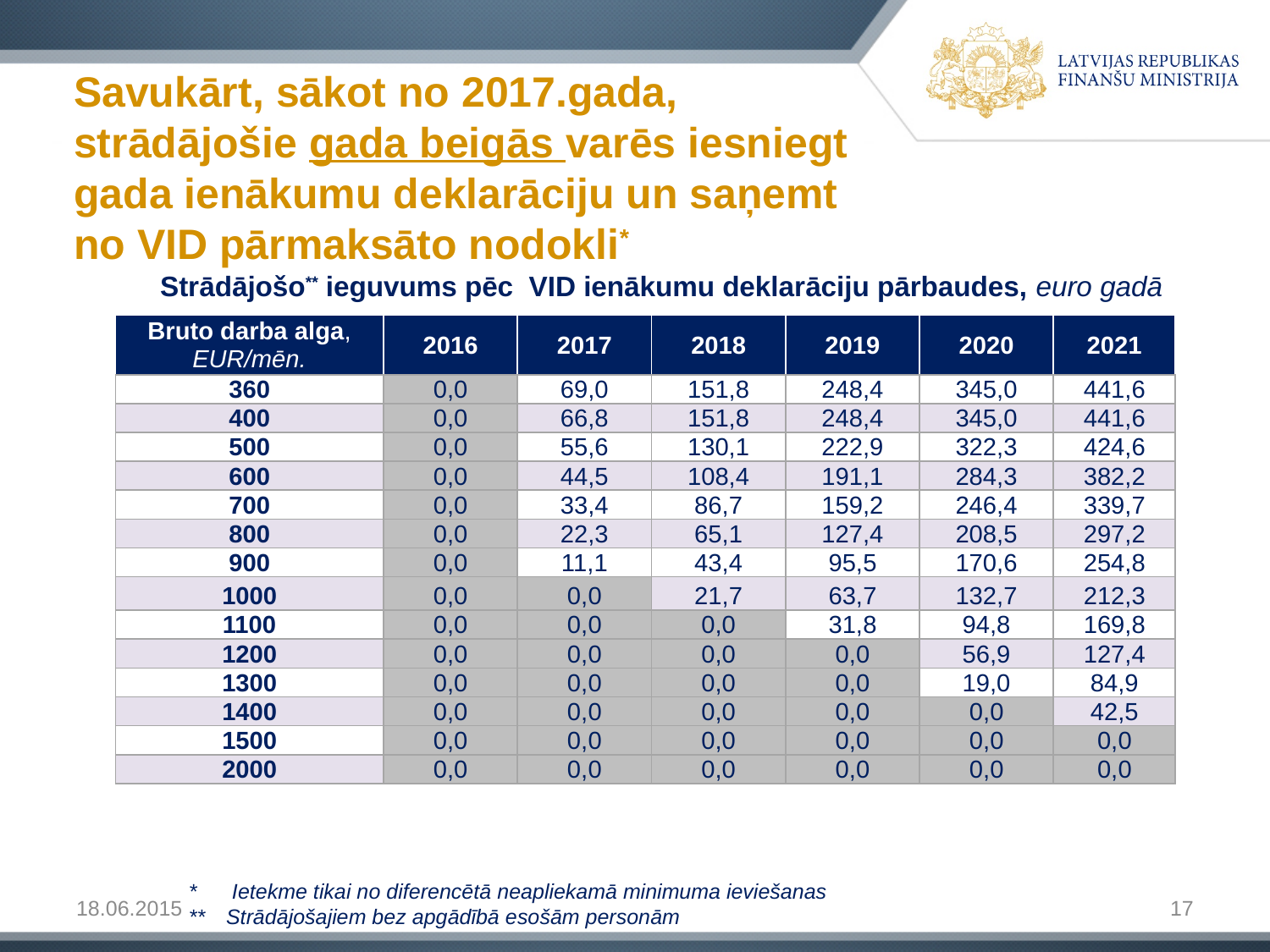

# Savukārt, sākot no 2017.gada, strādājošie gada beigās varēs iesniegt gada ienākumu deklarāciju un saņemt no VID pārmaksāto nodokli*
Strādājošo** ieguvums pēc  VID ienākumu deklarāciju pārbaudes, euro gadā
| Bruto darba alga, EUR/mēn. | 2016 | 2017 | 2018 | 2019 | 2020 | 2021 |
| --- | --- | --- | --- | --- | --- | --- |
| 360 | 0,0 | 69,0 | 151,8 | 248,4 | 345,0 | 441,6 |
| 400 | 0,0 | 66,8 | 151,8 | 248,4 | 345,0 | 441,6 |
| 500 | 0,0 | 55,6 | 130,1 | 222,9 | 322,3 | 424,6 |
| 600 | 0,0 | 44,5 | 108,4 | 191,1 | 284,3 | 382,2 |
| 700 | 0,0 | 33,4 | 86,7 | 159,2 | 246,4 | 339,7 |
| 800 | 0,0 | 22,3 | 65,1 | 127,4 | 208,5 | 297,2 |
| 900 | 0,0 | 11,1 | 43,4 | 95,5 | 170,6 | 254,8 |
| 1000 | 0,0 | 0,0 | 21,7 | 63,7 | 132,7 | 212,3 |
| 1100 | 0,0 | 0,0 | 0,0 | 31,8 | 94,8 | 169,8 |
| 1200 | 0,0 | 0,0 | 0,0 | 0,0 | 56,9 | 127,4 |
| 1300 | 0,0 | 0,0 | 0,0 | 0,0 | 19,0 | 84,9 |
| 1400 | 0,0 | 0,0 | 0,0 | 0,0 | 0,0 | 42,5 |
| 1500 | 0,0 | 0,0 | 0,0 | 0,0 | 0,0 | 0,0 |
| 2000 | 0,0 | 0,0 | 0,0 | 0,0 | 0,0 | 0,0 |
*	 Ietekme tikai no diferencētā neapliekamā minimuma ieviešanas
**	Strādājošajiem bez apgādībā esošām personām
18.06.2015
17